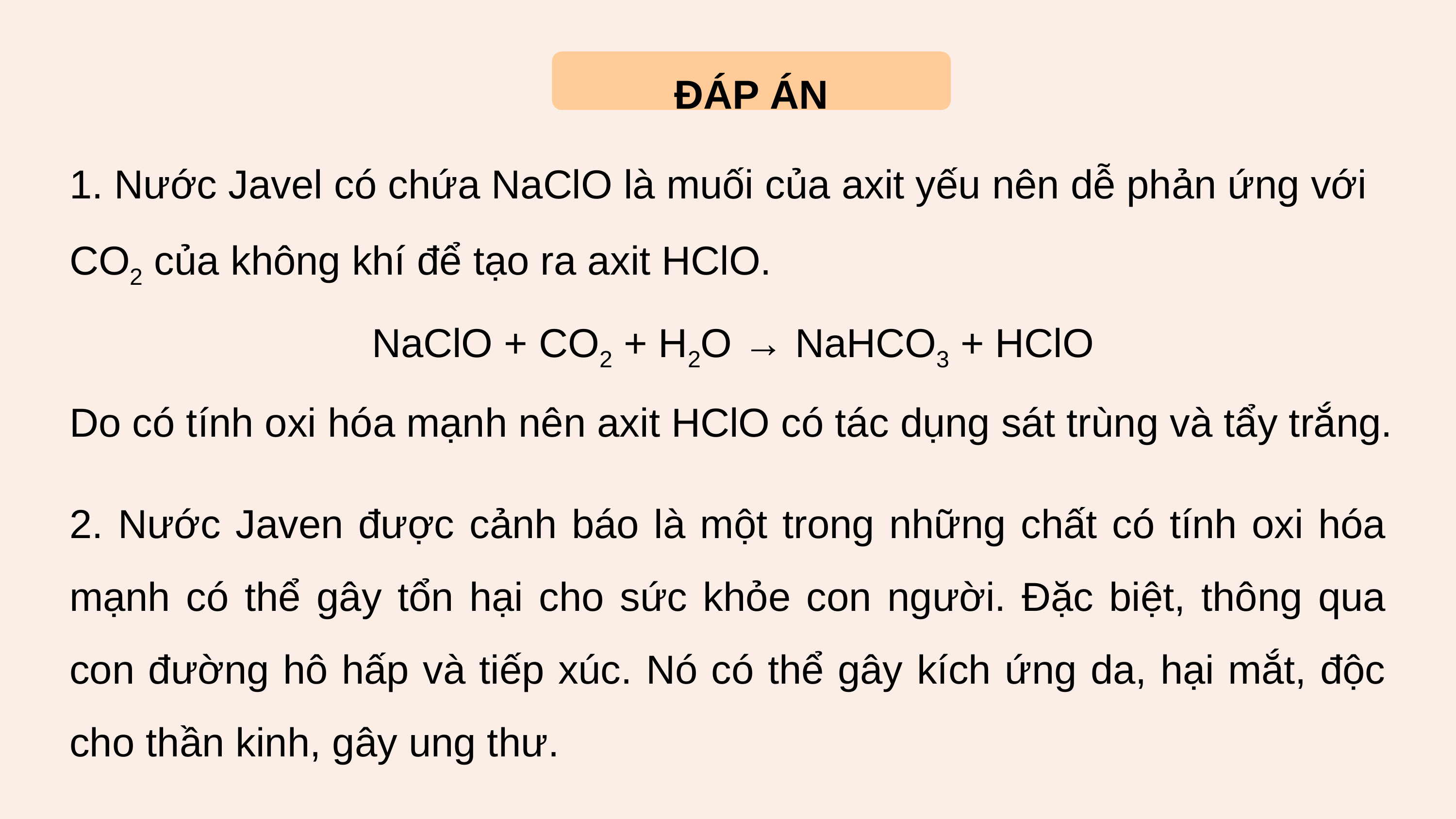

ĐÁP ÁN
1. Nước Javel có chứa NaClO là muối của axit yếu nên dễ phản ứng với CO2 của không khí để tạo ra axit HClO.
NaClO + CO2 + H2O → NaHCO3 + HClO
Do có tính oxi hóa mạnh nên axit HClO có tác dụng sát trùng và tẩy trắng.
2. Nước Javen được cảnh báo là một trong những chất có tính oxi hóa mạnh có thể gây tổn hại cho sức khỏe con người. Đặc biệt, thông qua con đường hô hấp và tiếp xúc. Nó có thể gây kích ứng da, hại mắt, độc cho thần kinh, gây ung thư.